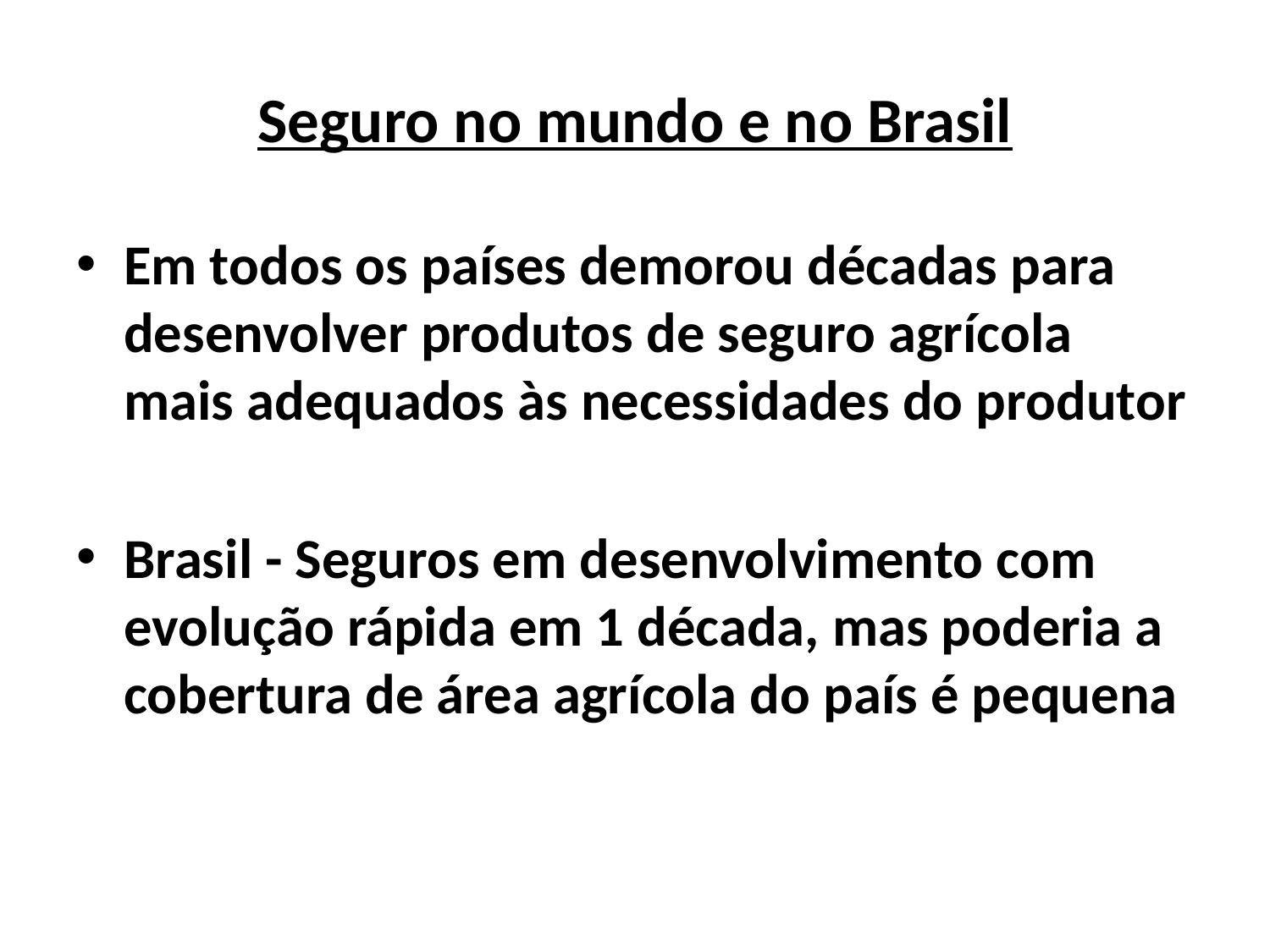

# Seguro no mundo e no Brasil
Em todos os países demorou décadas para desenvolver produtos de seguro agrícola mais adequados às necessidades do produtor

Brasil - Seguros em desenvolvimento com evolução rápida em 1 década, mas poderia a cobertura de área agrícola do país é pequena